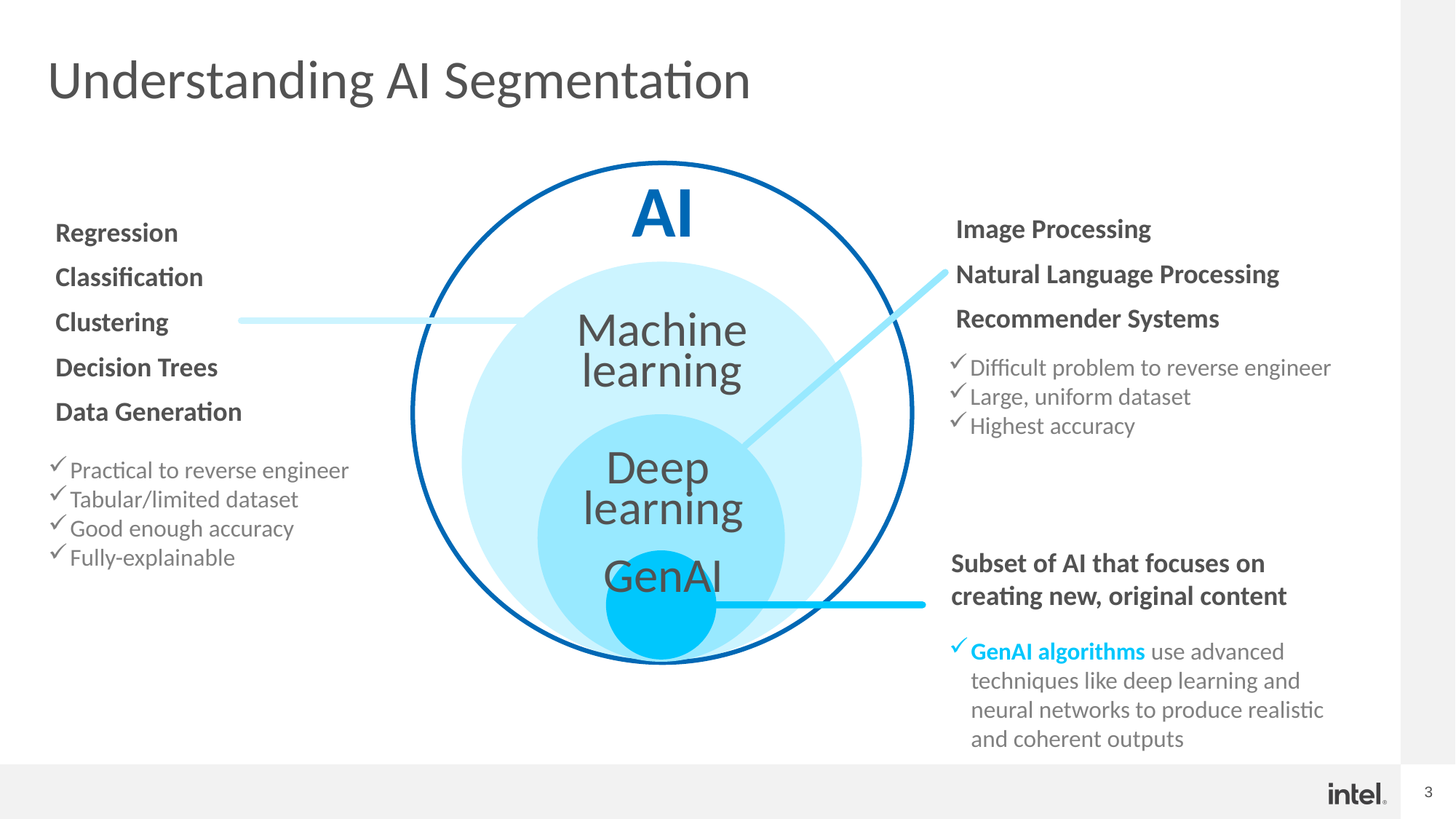

# Understanding AI Segmentation

AI
Image Processing
Natural Language Processing
Recommender Systems
Regression
Classification
Clustering
Decision Trees
Data Generation

Machine
learning
Difficult problem to reverse engineer
Large, uniform dataset
Highest accuracy

Practical to reverse engineer
Tabular/limited dataset
Good enough accuracy
Fully-explainable
Deep
learning
3
Subset of AI that focuses on creating new, original content

GenAI
GenAI algorithms use advanced techniques like deep learning and neural networks to produce realistic and coherent outputs